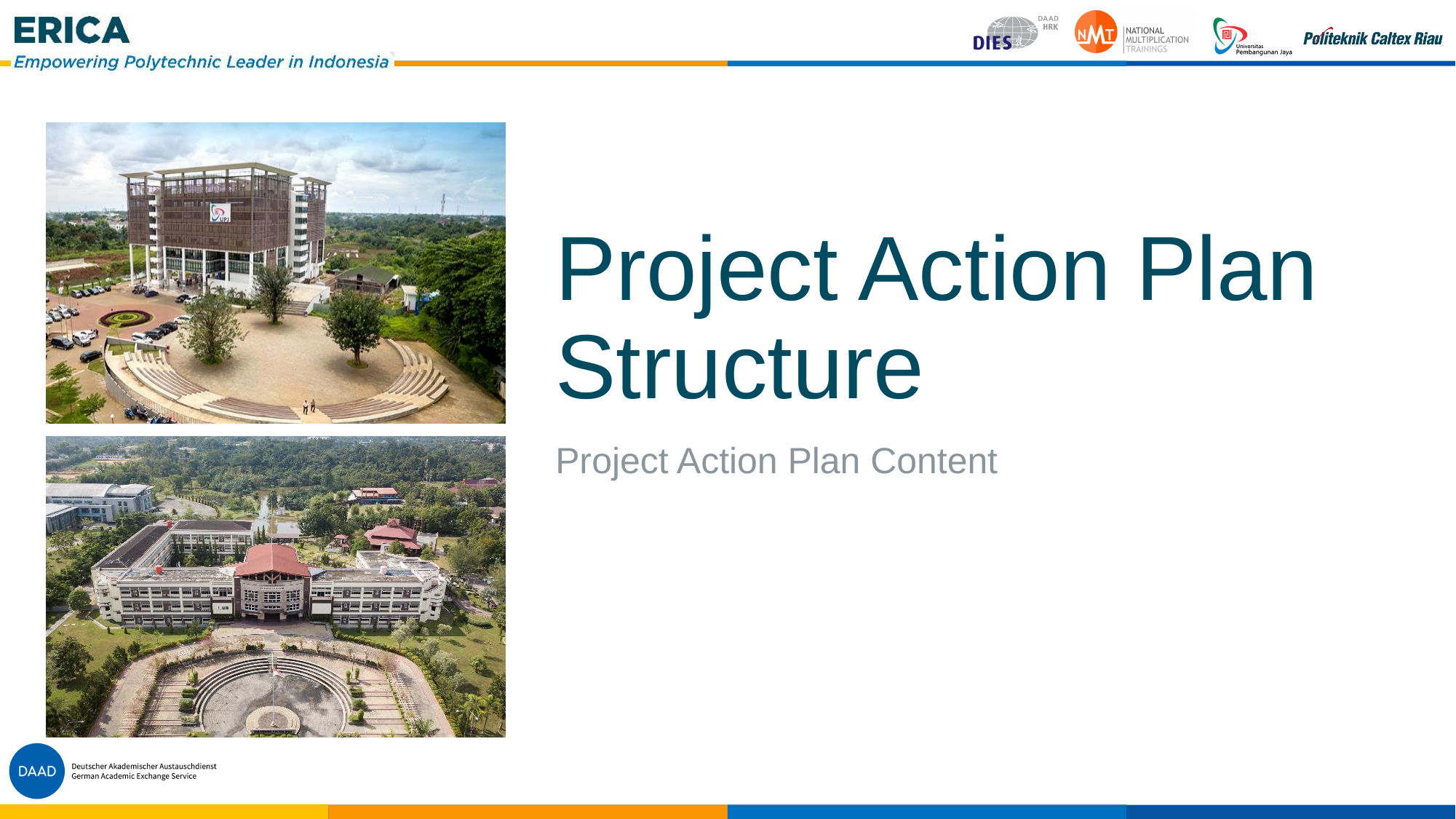

# Project Action Plan Structure
Project Action Plan Content